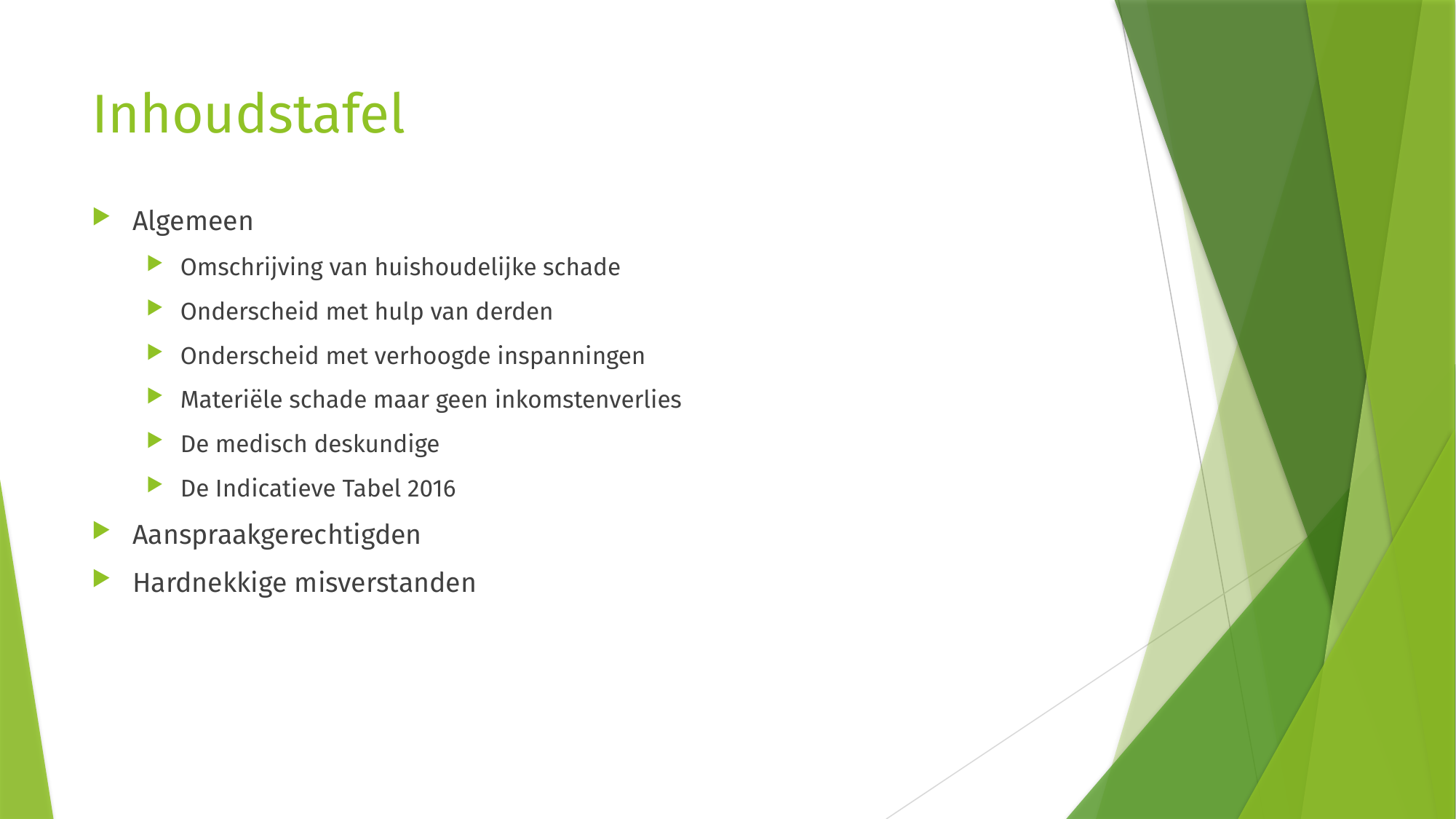

# Inhoudstafel
Algemeen
Omschrijving van huishoudelijke schade
Onderscheid met hulp van derden
Onderscheid met verhoogde inspanningen
Materiële schade maar geen inkomstenverlies
De medisch deskundige
De Indicatieve Tabel 2016
Aanspraakgerechtigden
Hardnekkige misverstanden